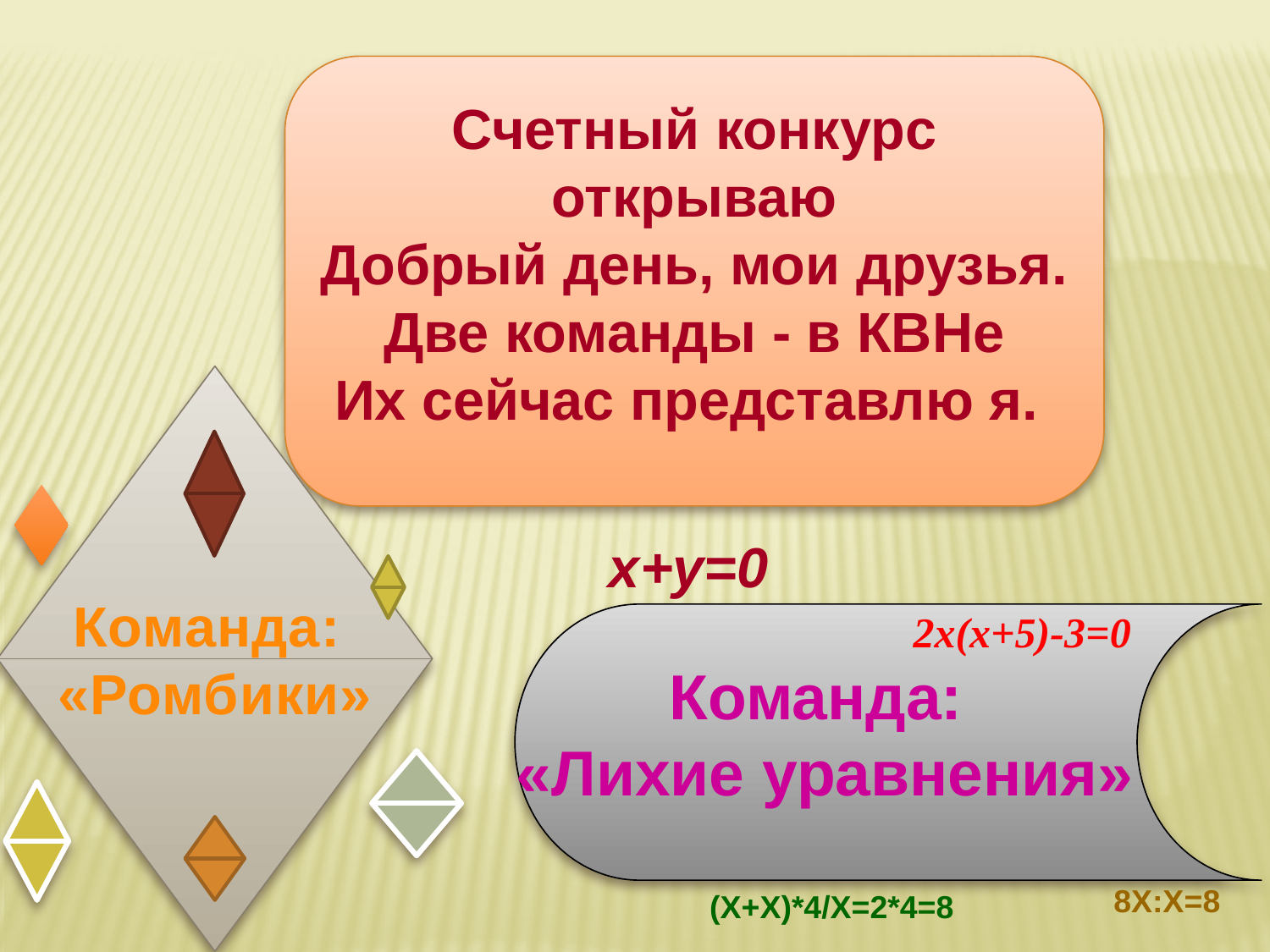

Счетный конкурс открываю
Добрый день, мои друзья.
Две команды - в КВНе
Их сейчас представлю я.

х+у=0

Команда:
«Ромбики»
2х(х+5)-3=0

Команда:
«Лихие уравнения»

8X:X=8
(X+X)*4/X=2*4=8